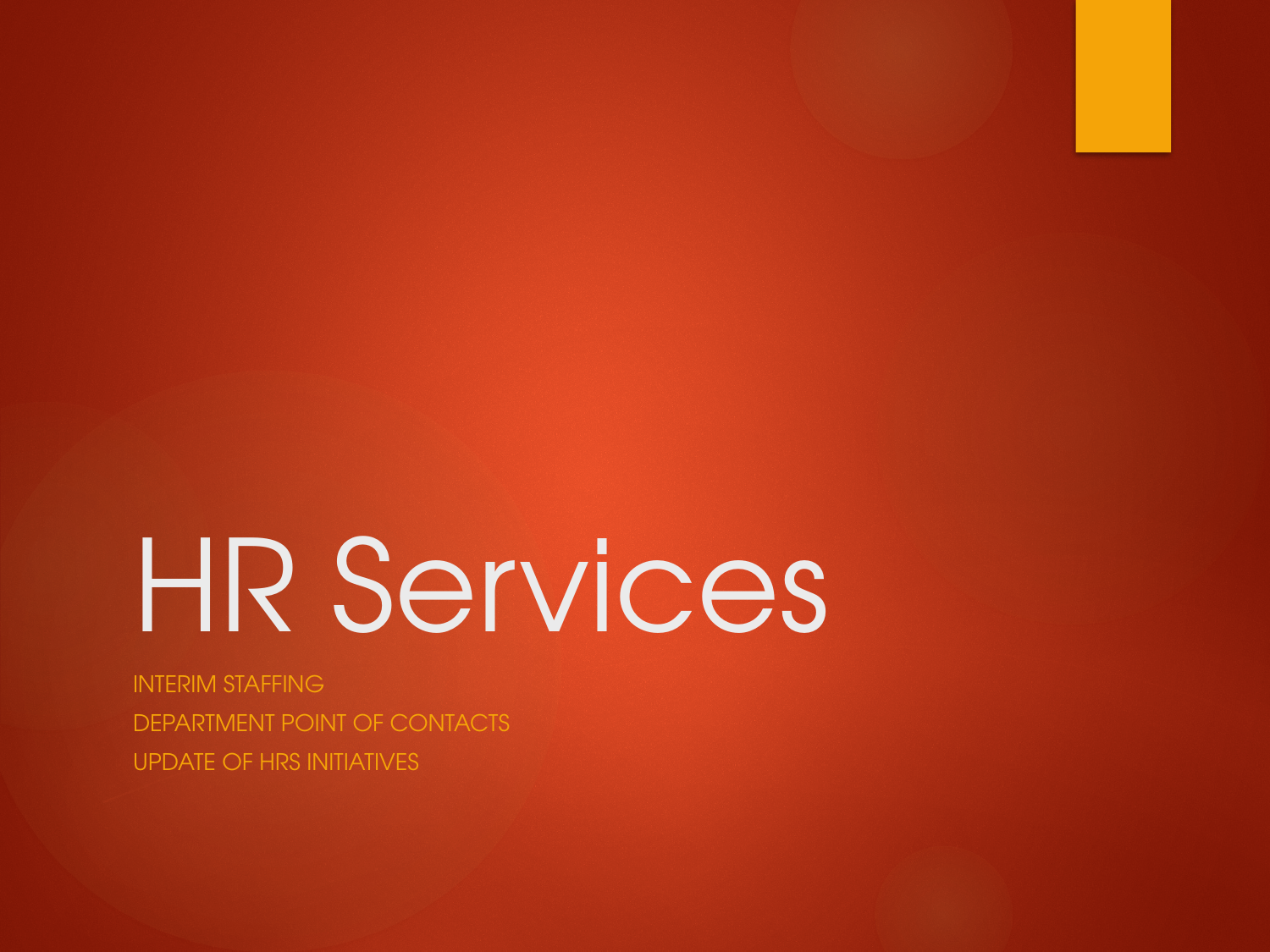

# HR Services
Interim Staffing
Department Point of Contacts
Update of HRS Initiatives